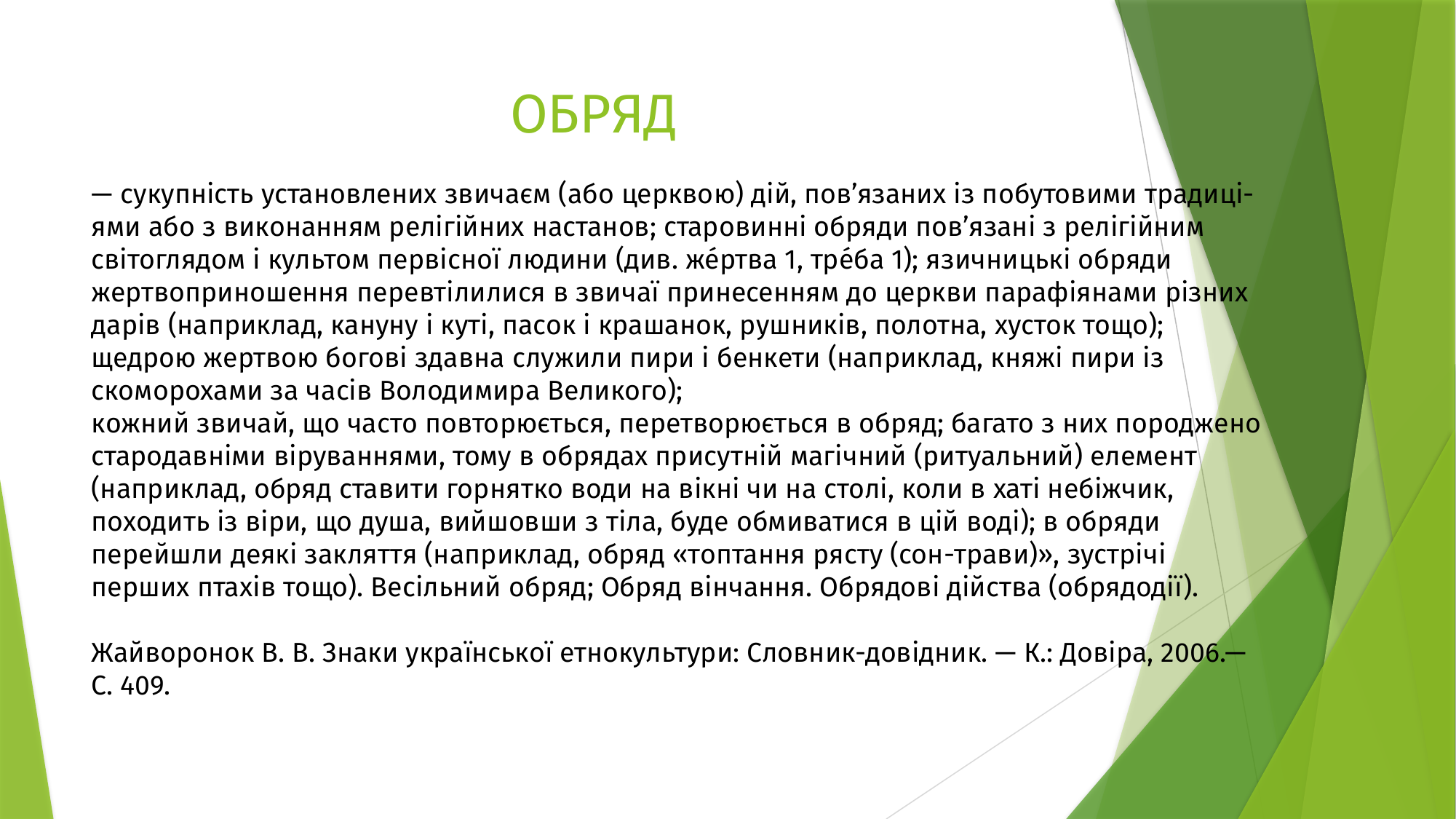

— сукупність установлених звичаєм (або церквою) дій, пов’язаних із побутовими традиці-ями або з виконанням релігійних настанов; старовинні обряди пов’язані з релігійним світоглядом і культом первісної людини (див. же́ртва 1, тре́ба 1); язичницькі обряди жертвоприношення перевтілилися в звичаї принесенням до церкви парафіянами різних дарів (наприклад, кануну і куті, пасок і крашанок, рушників, полотна, хусток тощо); щедрою жертвою богові здавна служили пири і бенкети (наприклад, княжі пири із скоморохами за часів Володимира Великого);
кожний звичай, що часто повторюється, перетворюється в обряд; багато з них породжено стародавніми віруваннями, тому в обрядах присутній магічний (ритуальний) елемент (наприклад, обряд ставити горнятко води на вікні чи на столі, коли в хаті небіжчик, походить із віри, що душа, вийшовши з тіла, буде обмиватися в цій воді); в обряди перейшли деякі закляття (наприклад, обряд «топтання рясту (сон-трави)», зустрічі перших птахів тощо). Весільний обряд; Обряд вінчання. Обрядові дійства (обрядодії).

Жайворонок В. В. Знаки української етнокультури: Словник-довідник. — К.: Довіра, 2006.— С. 409.
# ОБРЯД